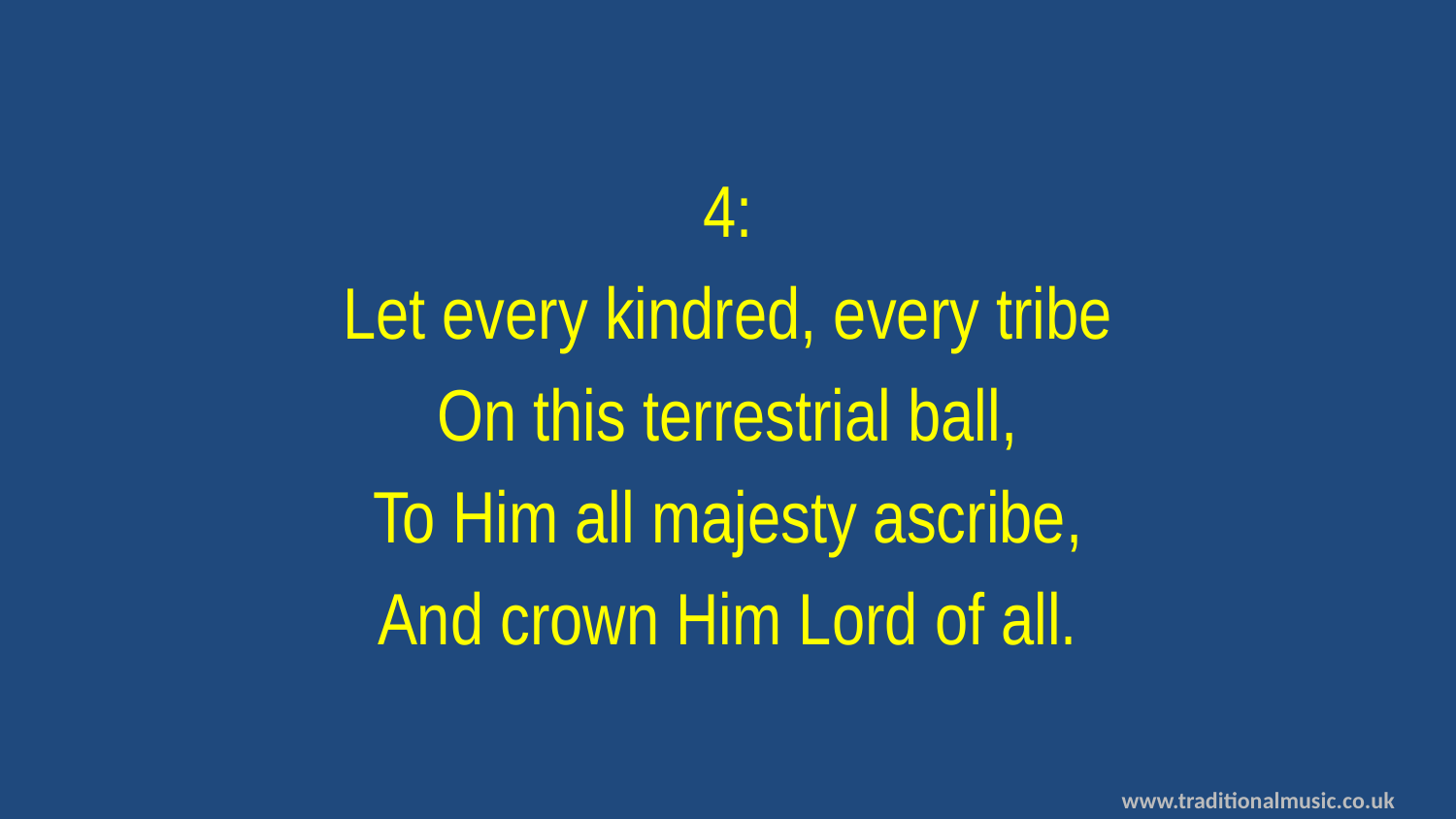

4:
Let every kindred, every tribe
On this terrestrial ball,
To Him all majesty ascribe,
And crown Him Lord of all.